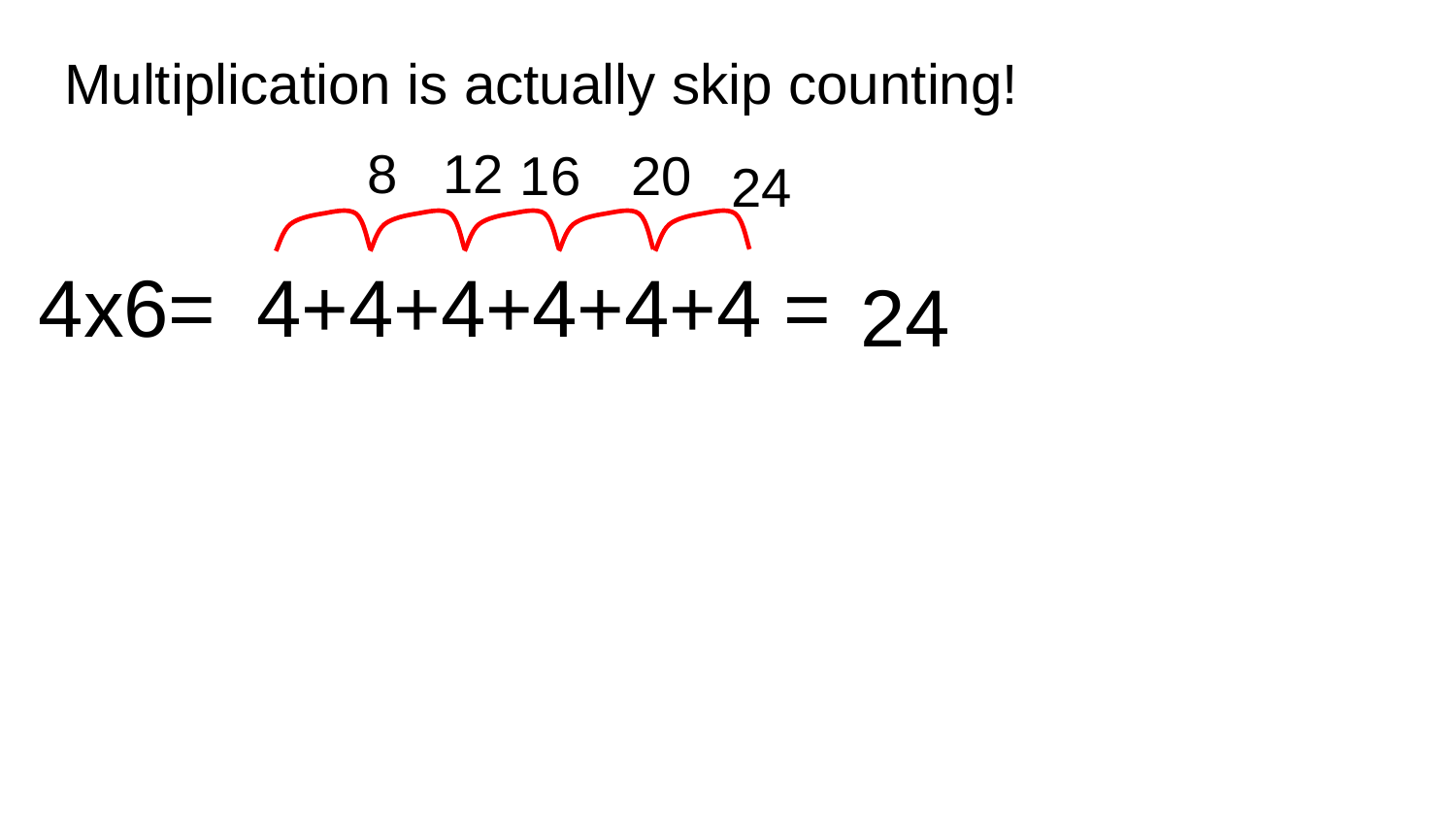

# Multiplication is actually skip counting!
8
12
16
20
24

4x6=

4+4+4+4+4+4 =
24